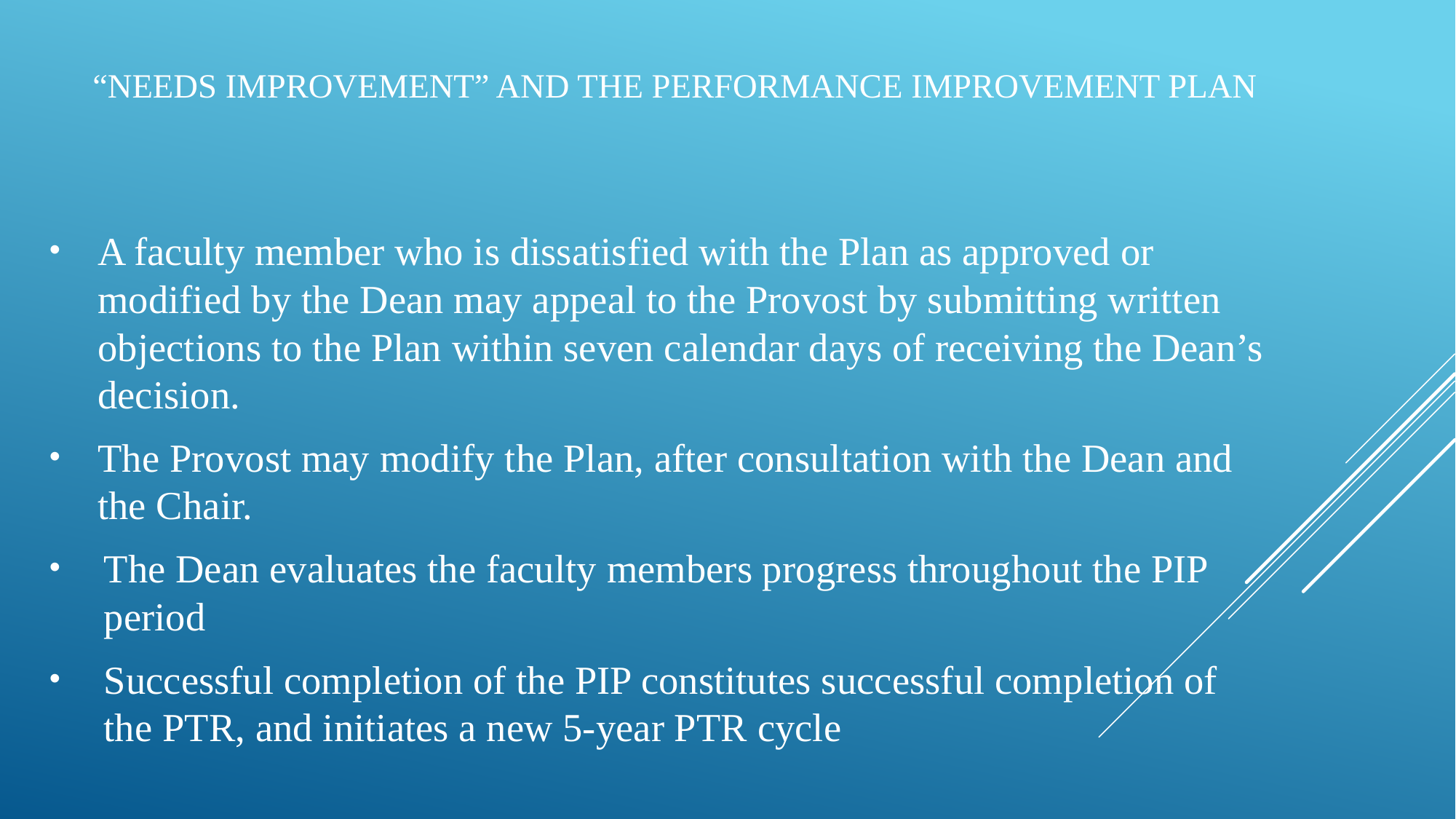

# “Needs Improvement” and the Performance Improvement Plan

A faculty member who is dissatisfied with the Plan as approved or modified by the Dean may appeal to the Provost by submitting written objections to the Plan within seven calendar days of receiving the Dean’s decision.
The Provost may modify the Plan, after consultation with the Dean and the Chair.
The Dean evaluates the faculty members progress throughout the PIP period
Successful completion of the PIP constitutes successful completion of the PTR, and initiates a new 5-year PTR cycle